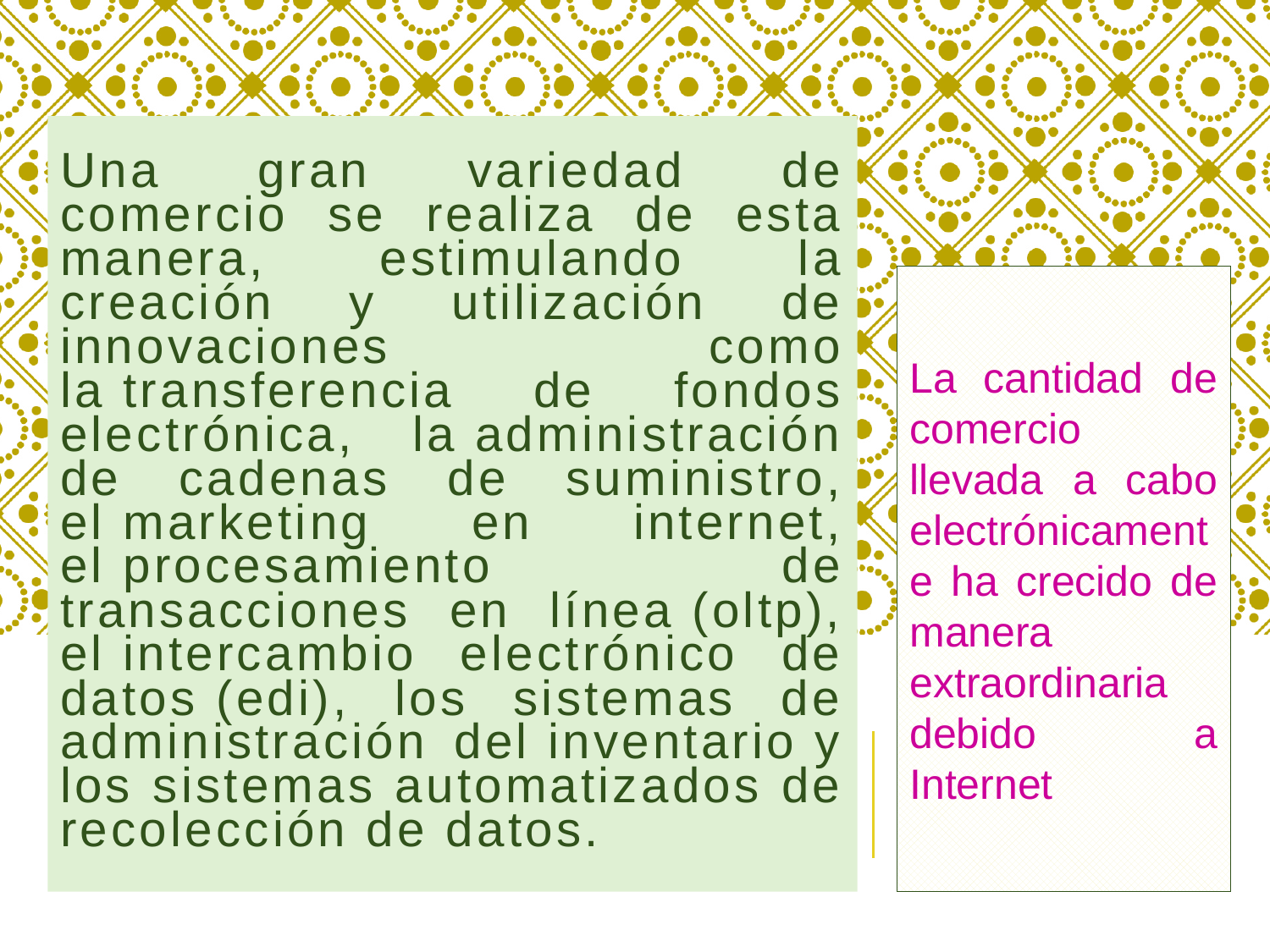

# Una gran variedad de comercio se realiza de esta manera, estimulando la creación y utilización de innovaciones como la transferencia de fondos electrónica, la administración de cadenas de suministro, el marketing en internet, el procesamiento de transacciones en línea (oltp), el intercambio electrónico de datos (edi), los sistemas de administración del inventario y los sistemas automatizados de recolección de datos.
La cantidad de comercio llevada a cabo electrónicamente ha crecido de manera extraordinaria debido a Internet